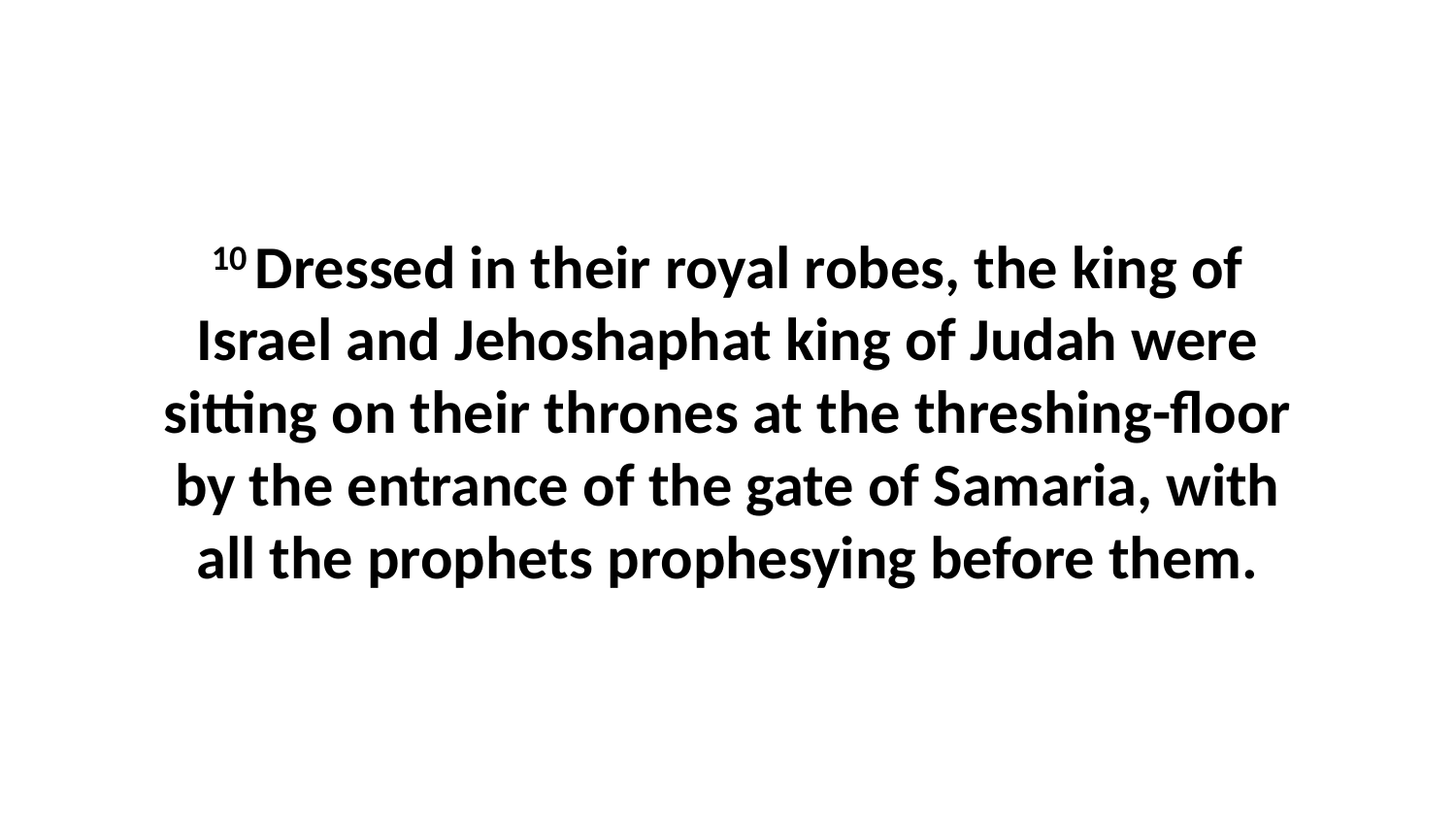

10 Dressed in their royal robes, the king of Israel and Jehoshaphat king of Judah were sitting on their thrones at the threshing-floor by the entrance of the gate of Samaria, with all the prophets prophesying before them.